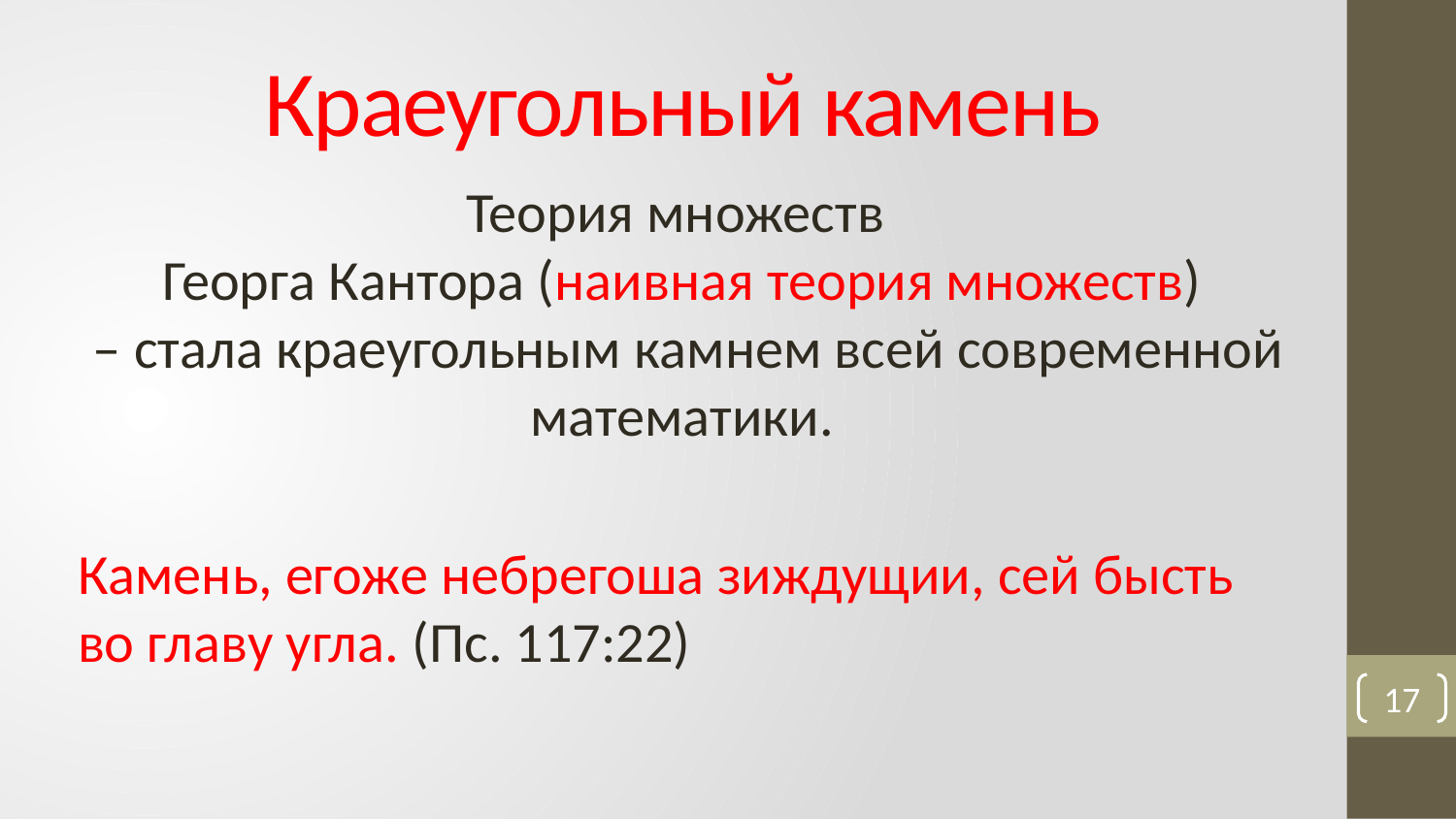

# Краеугольный камень
Теория множеств
Георга Кантора (наивная теория множеств)
 – стала краеугольным камнем всей современной математики.

Камень, егоже небрегоша зиждущии, сей бысть во главу угла. (Пс. 117:22)
17